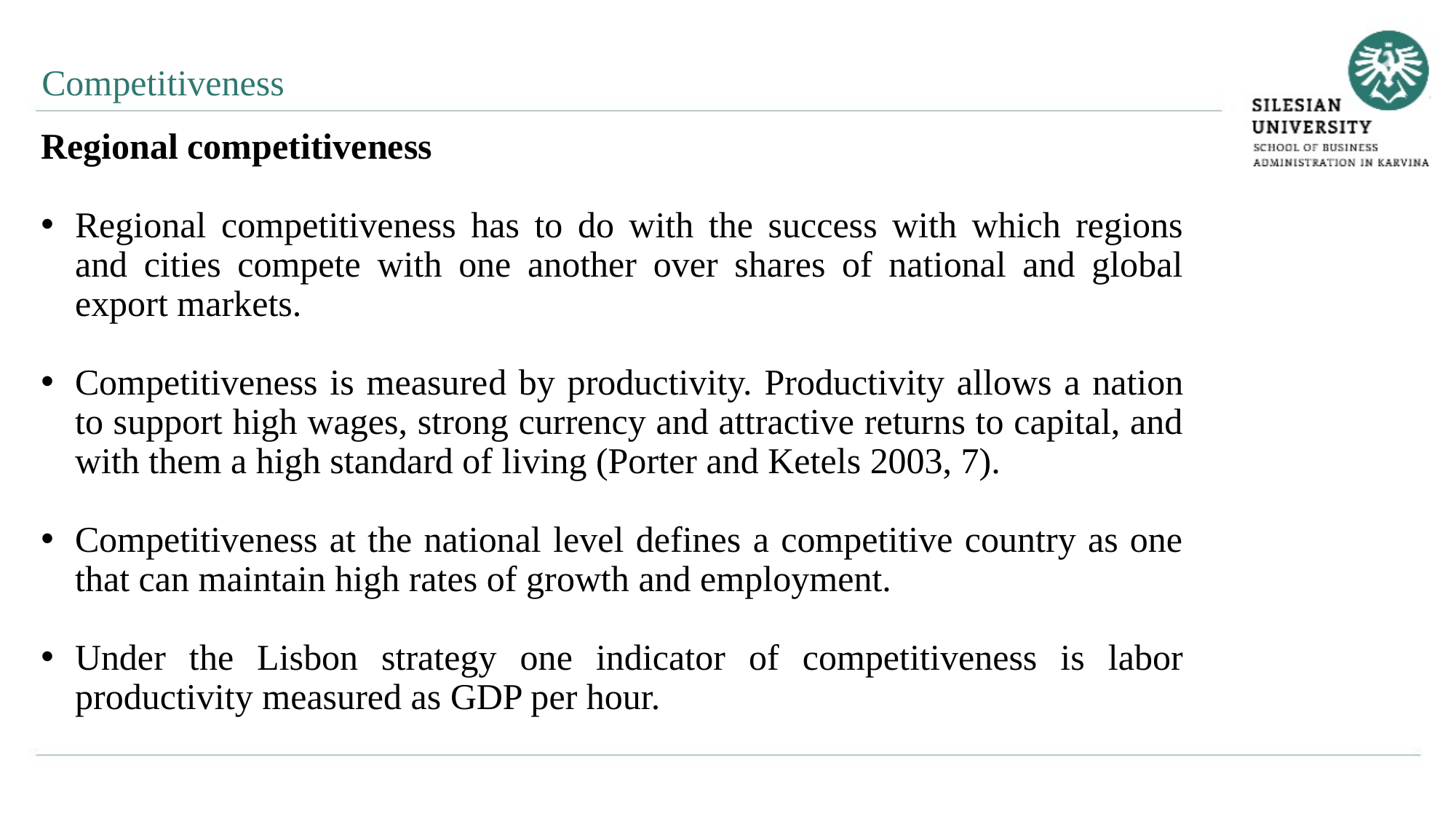

Competitiveness
Regional competitiveness

Regional competitiveness has to do with the success with which regions and cities compete with one another over shares of national and global export markets.

Competitiveness is measured by productivity. Productivity allows a nation to support high wages, strong currency and attractive returns to capital, and with them a high standard of living (Porter and Ketels 2003, 7).

Competitiveness at the national level defines a competitive country as one that can maintain high rates of growth and employment.

Under the Lisbon strategy one indicator of competitiveness is labor productivity measured as GDP per hour.